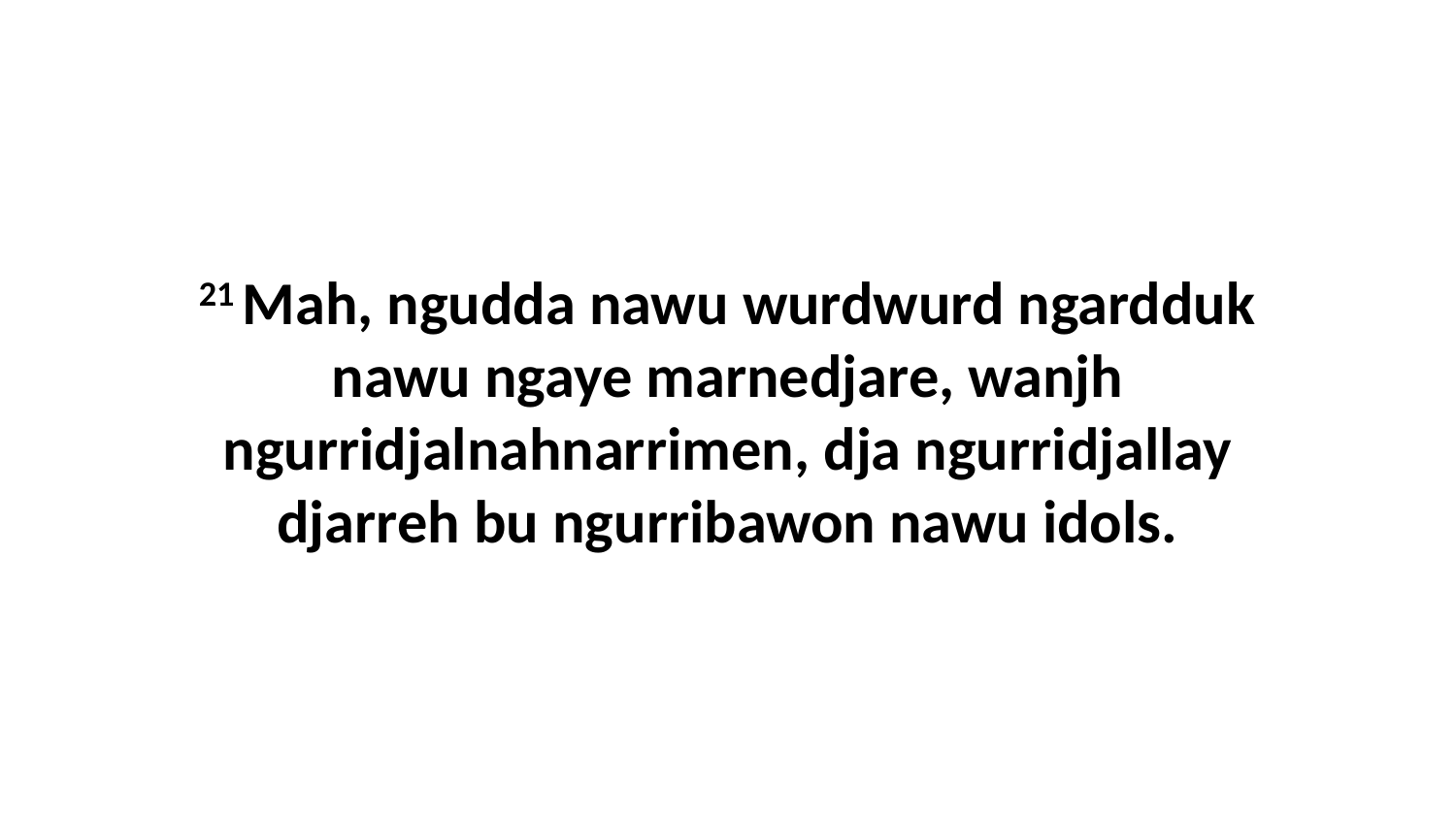

21 Mah, ngudda nawu wurdwurd ngardduk nawu ngaye marnedjare, wanjh ngurridjalnahnarrimen, dja ngurridjallay djarreh bu ngurribawon nawu idols.